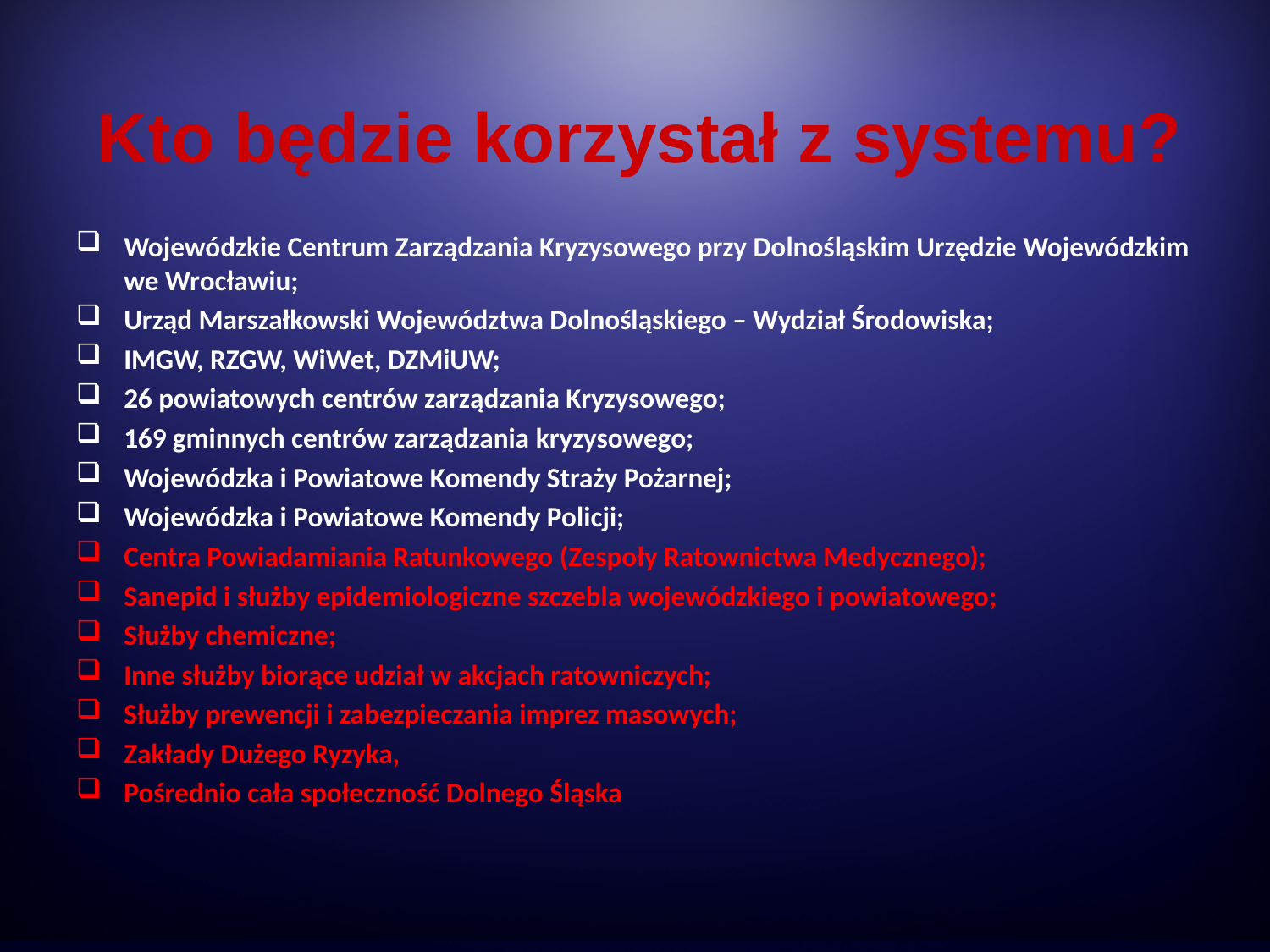

Wojewódzkie Centrum Zarządzania Kryzysowego przy Dolnośląskim Urzędzie Wojewódzkim we Wrocławiu;
Urząd Marszałkowski Województwa Dolnośląskiego – Wydział Środowiska;
IMGW, RZGW, WiWet, DZMiUW;
26 powiatowych centrów zarządzania Kryzysowego;
169 gminnych centrów zarządzania kryzysowego;
Wojewódzka i Powiatowe Komendy Straży Pożarnej;
Wojewódzka i Powiatowe Komendy Policji;
Centra Powiadamiania Ratunkowego (Zespoły Ratownictwa Medycznego);
Sanepid i służby epidemiologiczne szczebla wojewódzkiego i powiatowego;
Służby chemiczne;
Inne służby biorące udział w akcjach ratowniczych;
Służby prewencji i zabezpieczania imprez masowych;
Zakłady Dużego Ryzyka,
Pośrednio cała społeczność Dolnego Śląska
Kto będzie korzystał z systemu?